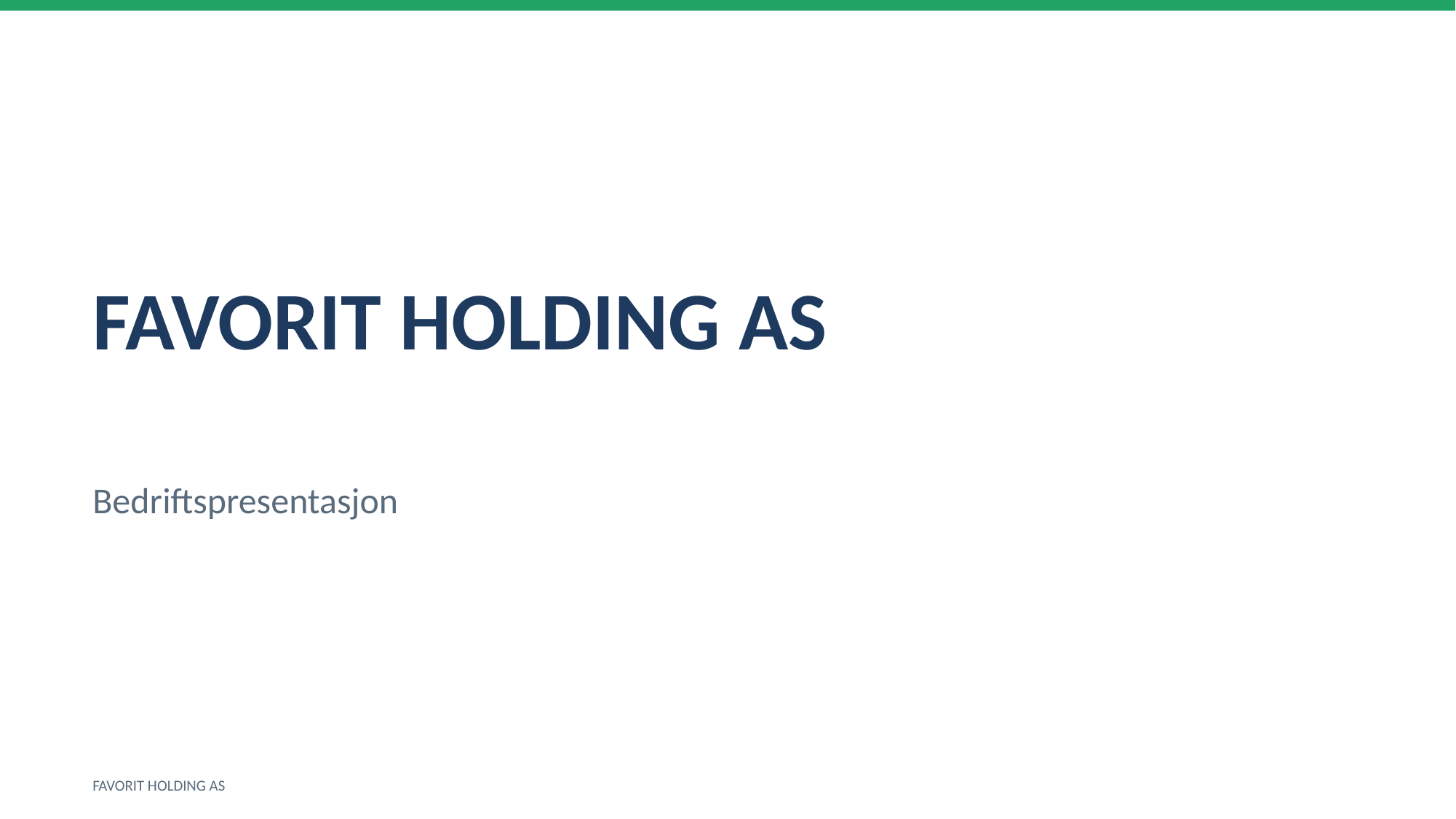

FAVORIT HOLDING AS
Bedriftspresentasjon
FAVORIT HOLDING AS